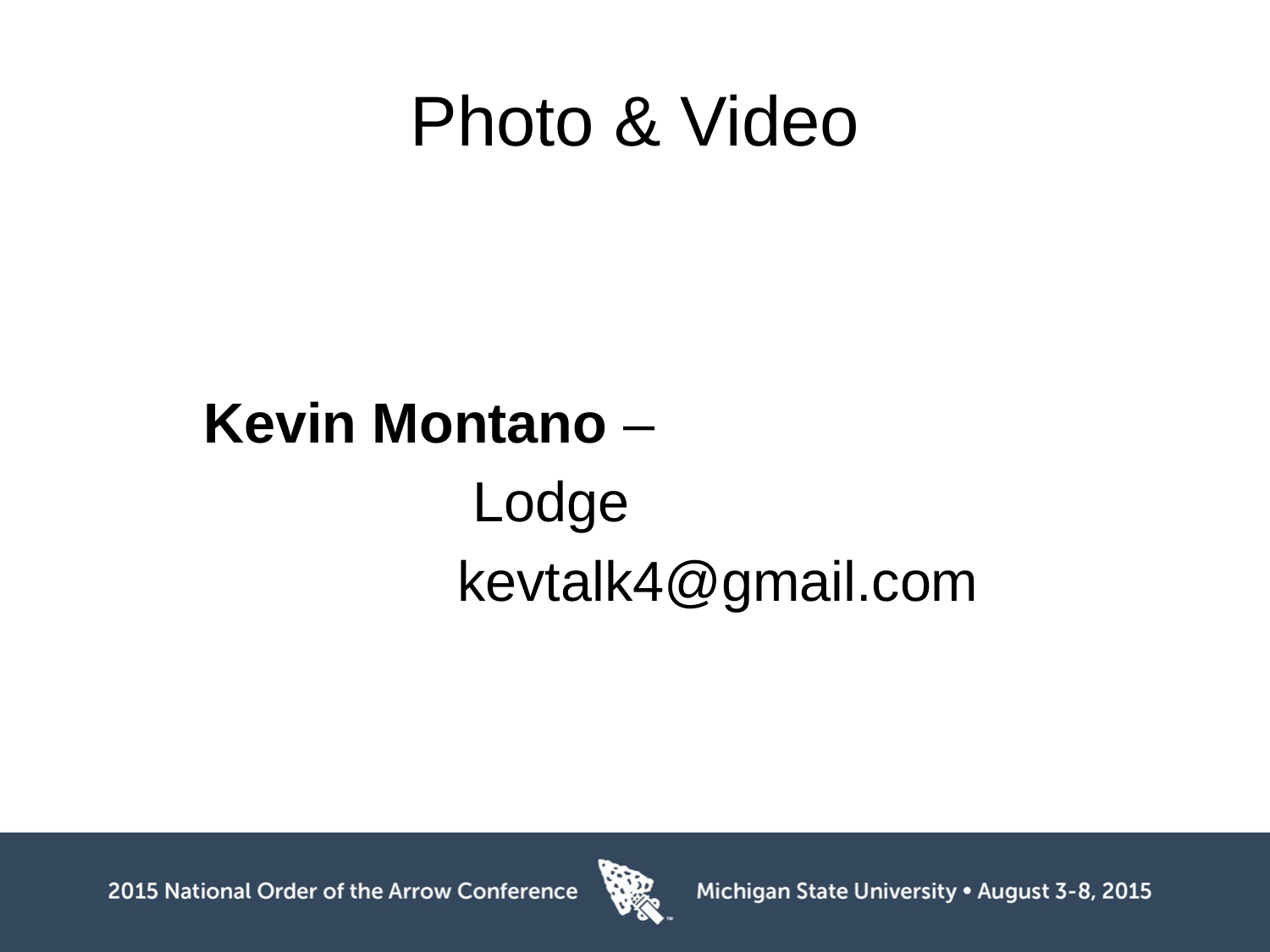

# Photo & Video

	Kevin Montano –
			 Lodge
			kevtalk4@gmail.com